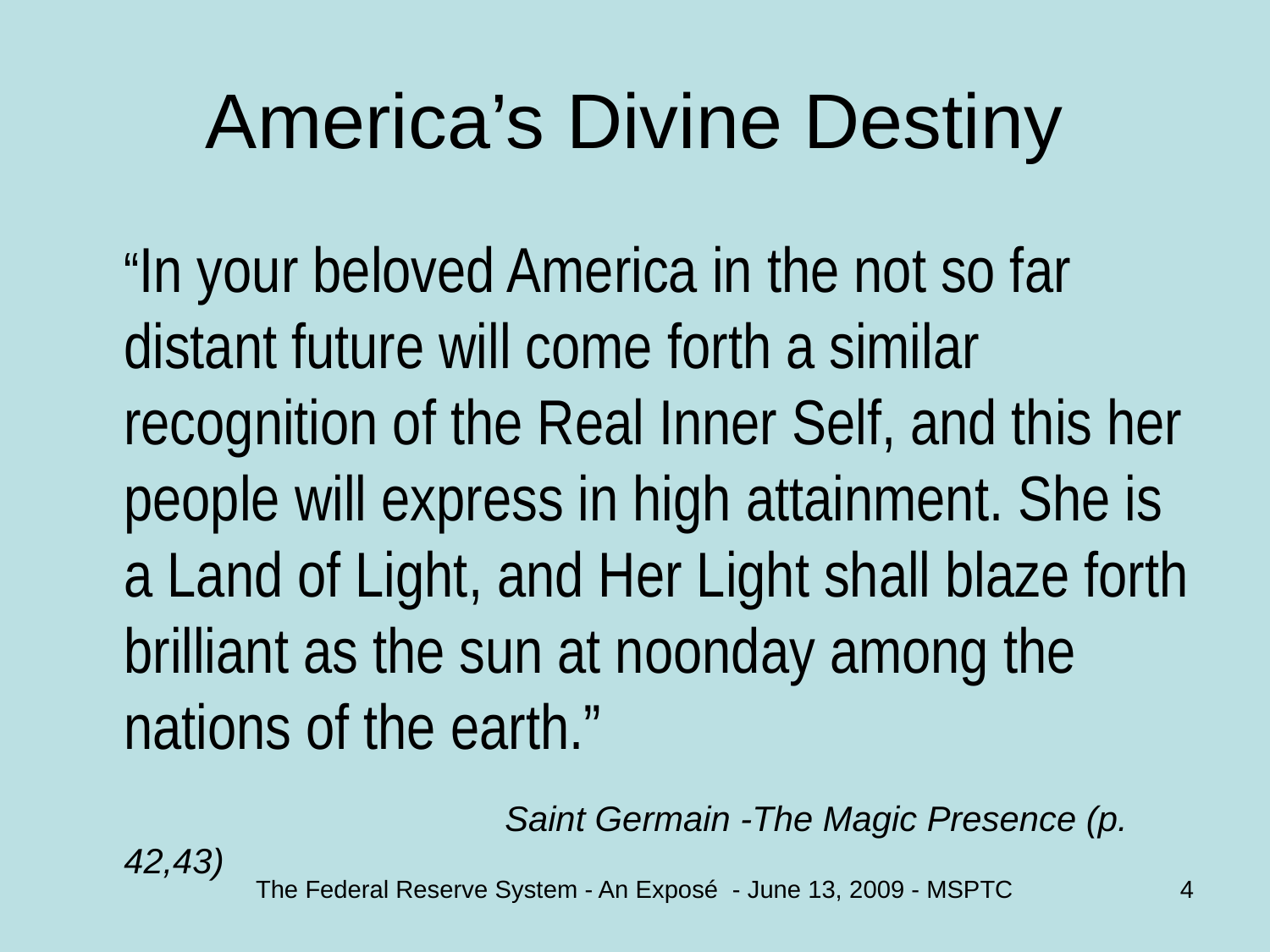

# America’s Divine Destiny
	“In your beloved America in the not so far distant future will come forth a similar recognition of the Real Inner Self, and this her people will express in high attainment. She is a Land of Light, and Her Light shall blaze forth brilliant as the sun at noonday among the nations of the earth.”

				Saint Germain -The Magic Presence (p. 42,43)
The Federal Reserve System - An Exposé  - June 13, 2009 - MSPTC
4